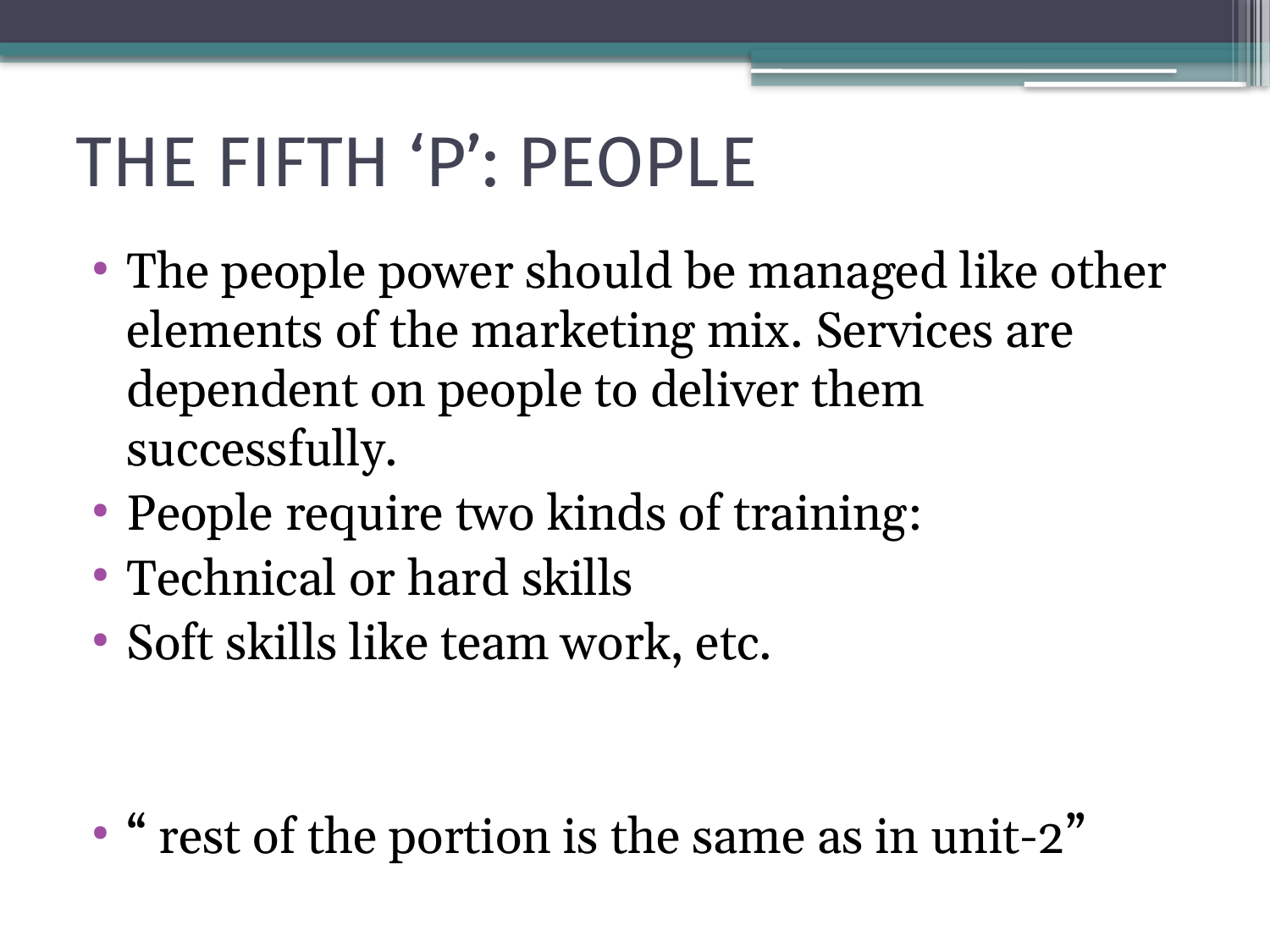

# THE FIFTH ‘P’: PEOPLE
The people power should be managed like other elements of the marketing mix. Services are dependent on people to deliver them successfully.
People require two kinds of training:
Technical or hard skills
Soft skills like team work, etc.

“ rest of the portion is the same as in unit-2”